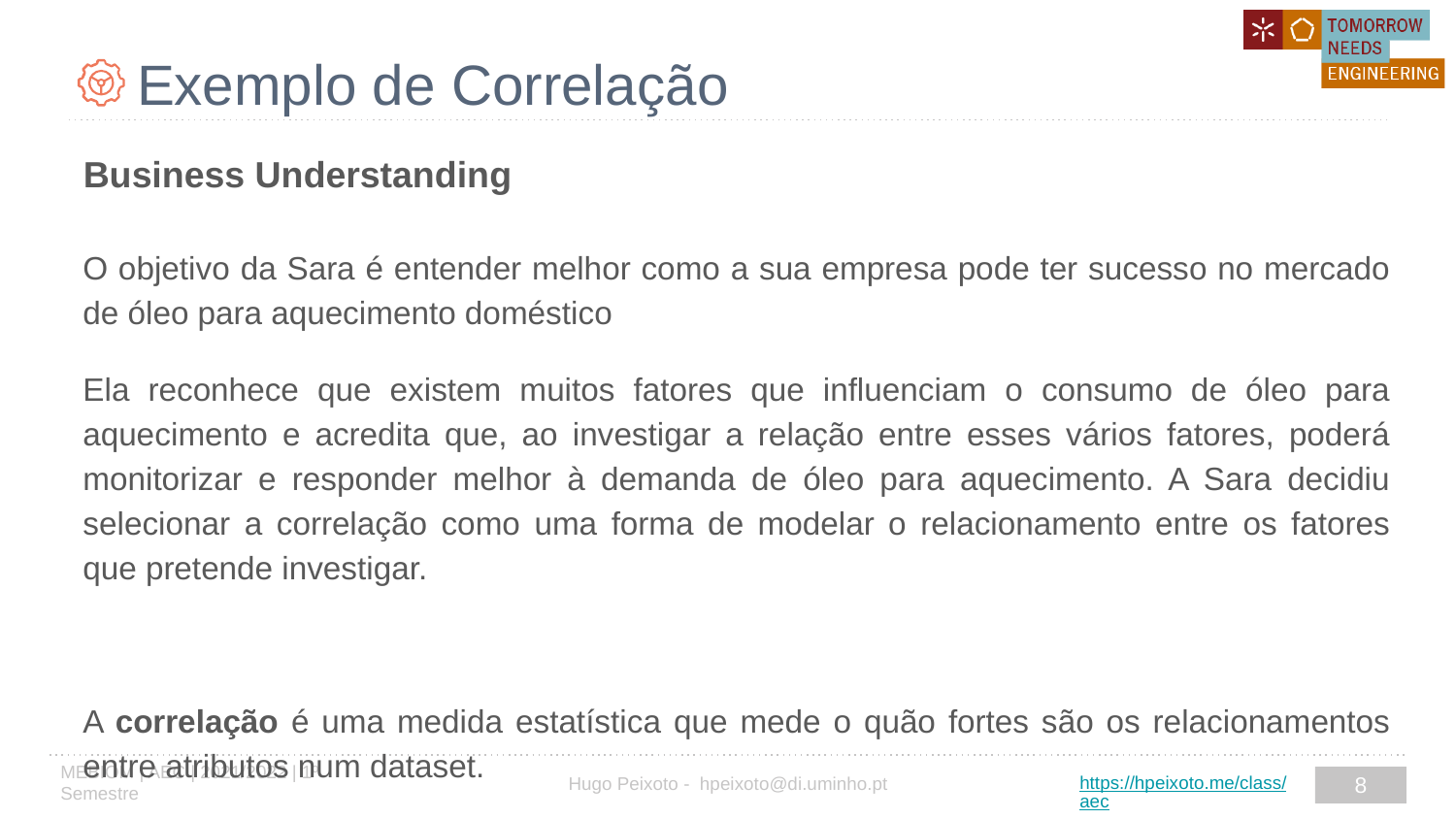

# Exemplo de Correlação

Business Understanding
O objetivo da Sara é entender melhor como a sua empresa pode ter sucesso no mercado de óleo para aquecimento doméstico
Ela reconhece que existem muitos fatores que influenciam o consumo de óleo para aquecimento e acredita que, ao investigar a relação entre esses vários fatores, poderá monitorizar e responder melhor à demanda de óleo para aquecimento. A Sara decidiu selecionar a correlação como uma forma de modelar o relacionamento entre os fatores que pretende investigar.

A correlação é uma medida estatística que mede o quão fortes são os relacionamentos entre atributos num dataset.
8